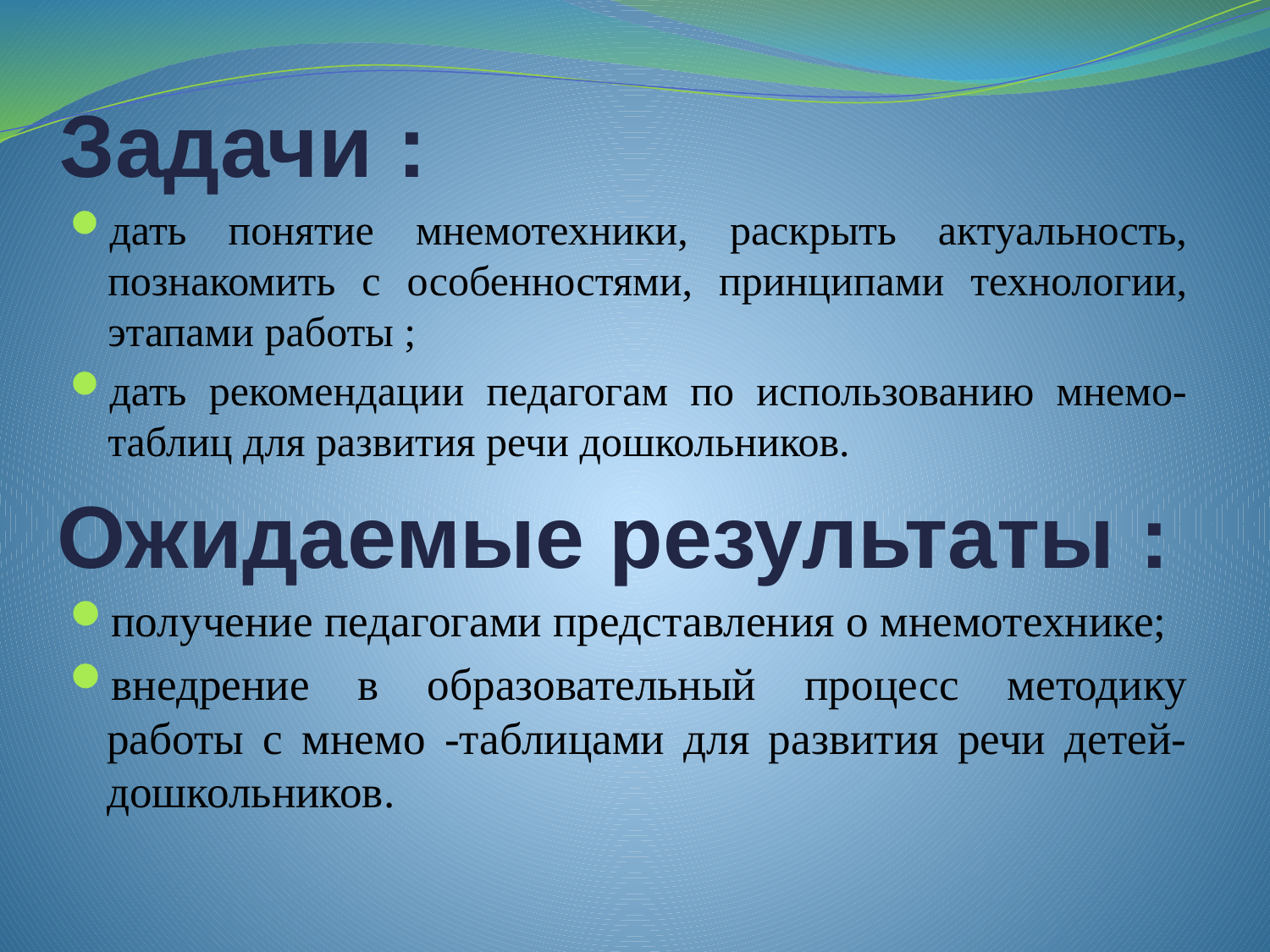

# Задачи :
дать понятие мнемотехники, раскрыть актуальность, познакомить с особенностями, принципами технологии, этапами работы ;
дать рекомендации педагогам по использованию мнемо-таблиц для развития речи дошкольников.

Ожидаемые результаты :
получение педагогами представления о мнемотехнике;
внедрение в образовательный процесс методику работы с мнемо -таблицами для развития речи детей-дошкольников.